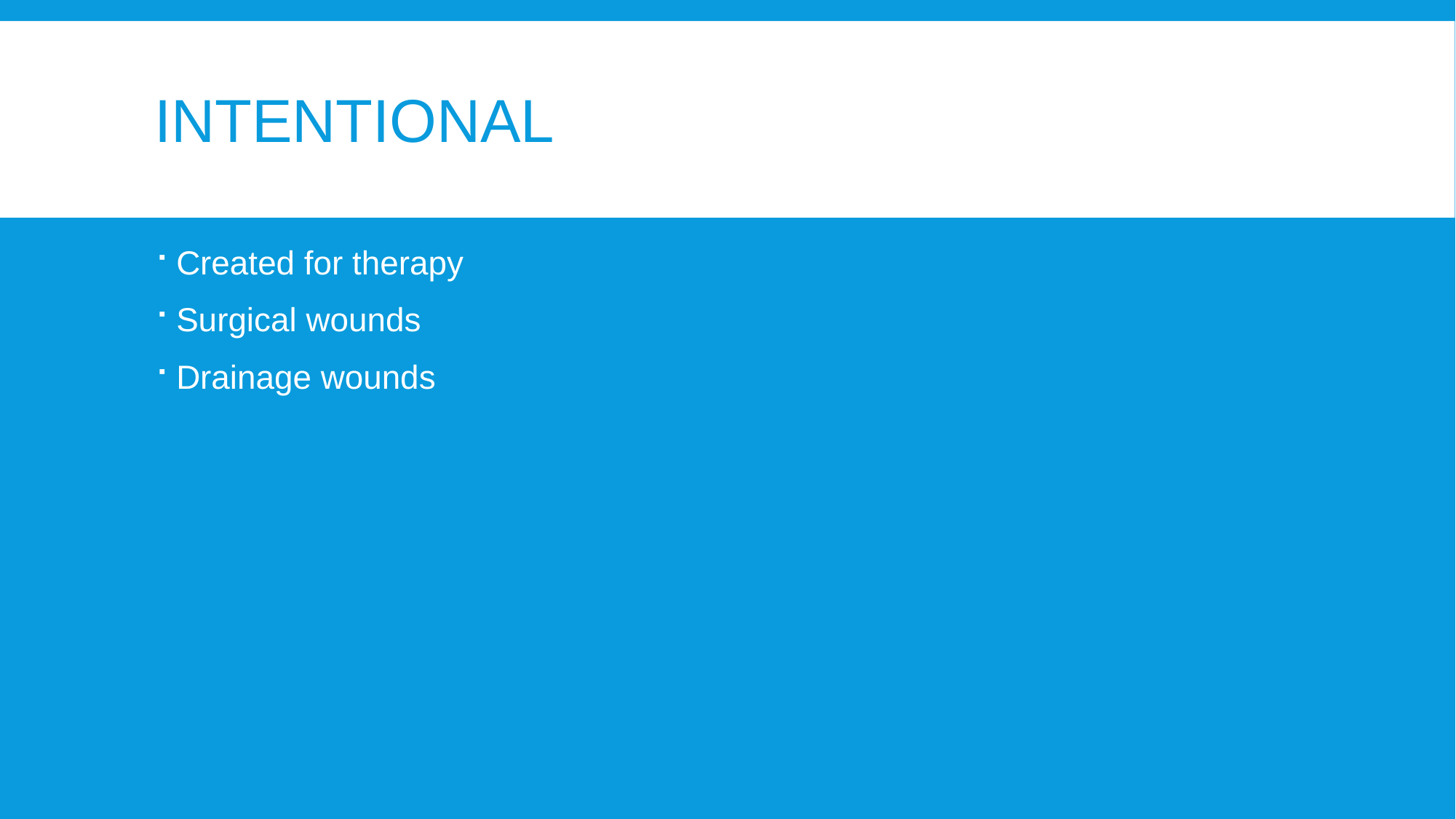

# Intentional
Created for therapy
Surgical wounds
Drainage wounds